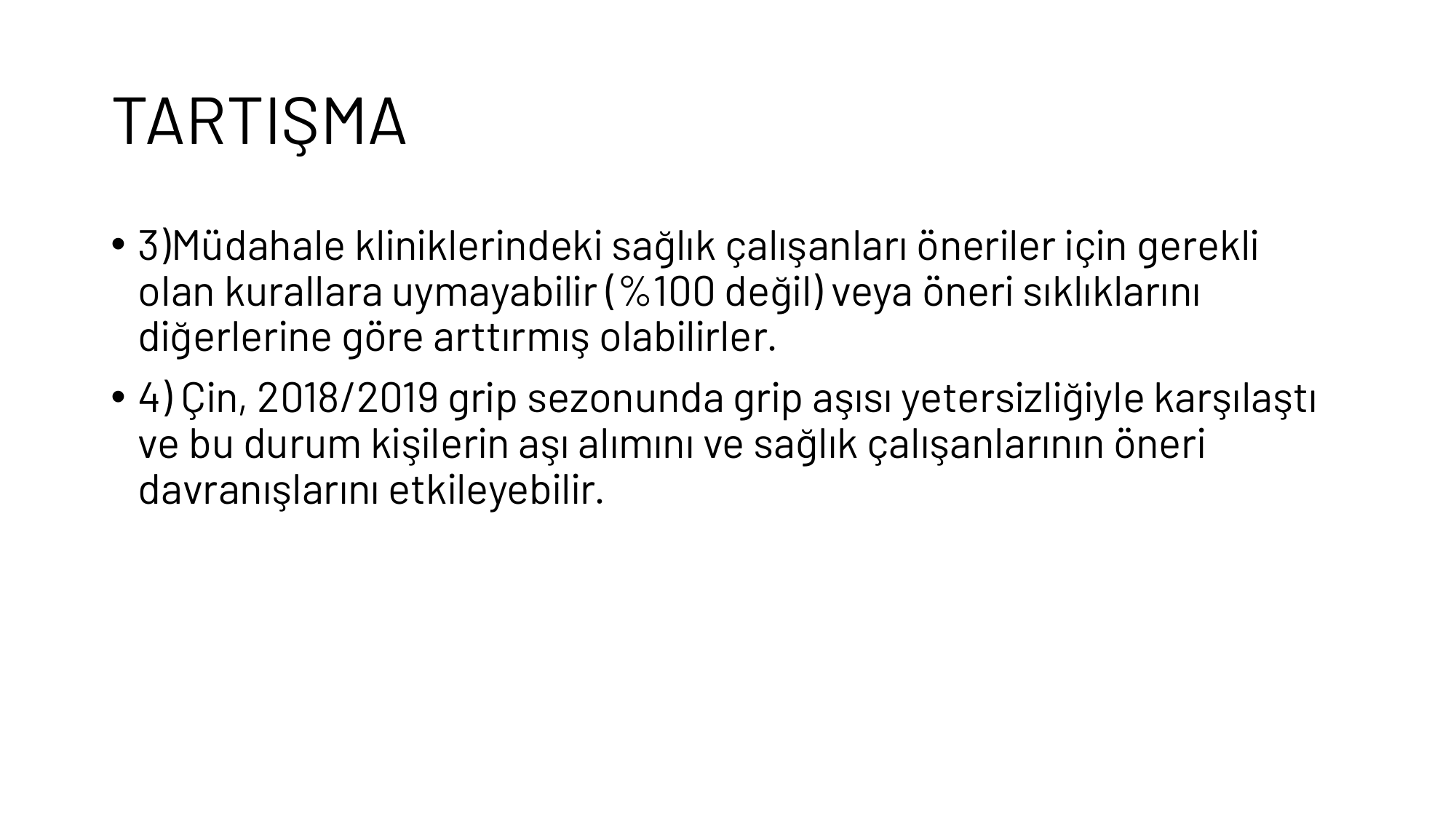

# TARTIŞMA
3)Müdahale kliniklerindeki sağlık çalışanları öneriler için gerekli olan kurallara uymayabilir (%100 değil) veya öneri sıklıklarını diğerlerine göre arttırmış olabilirler.
4) Çin, 2018/2019 grip sezonunda grip aşısı yetersizliğiyle karşılaştı ve bu durum kişilerin aşı alımını ve sağlık çalışanlarının öneri davranışlarını etkileyebilir.